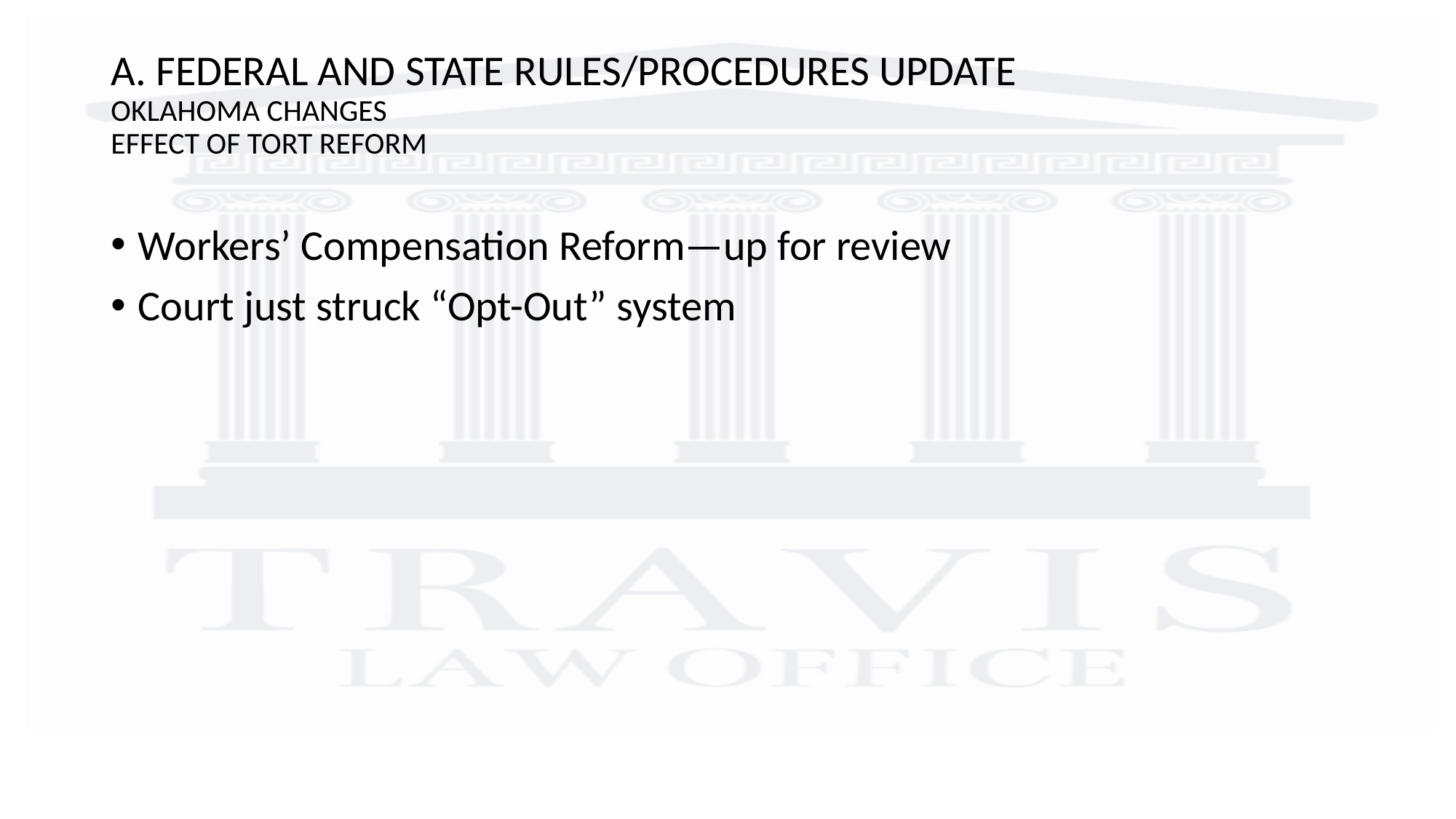

# A. FEDERAL AND STATE RULES/PROCEDURES UPDATE OKLAHOMA CHANGES EFFECT OF TORT REFORM
Workers’ Compensation Reform—up for review
Court just struck “Opt-Out” system